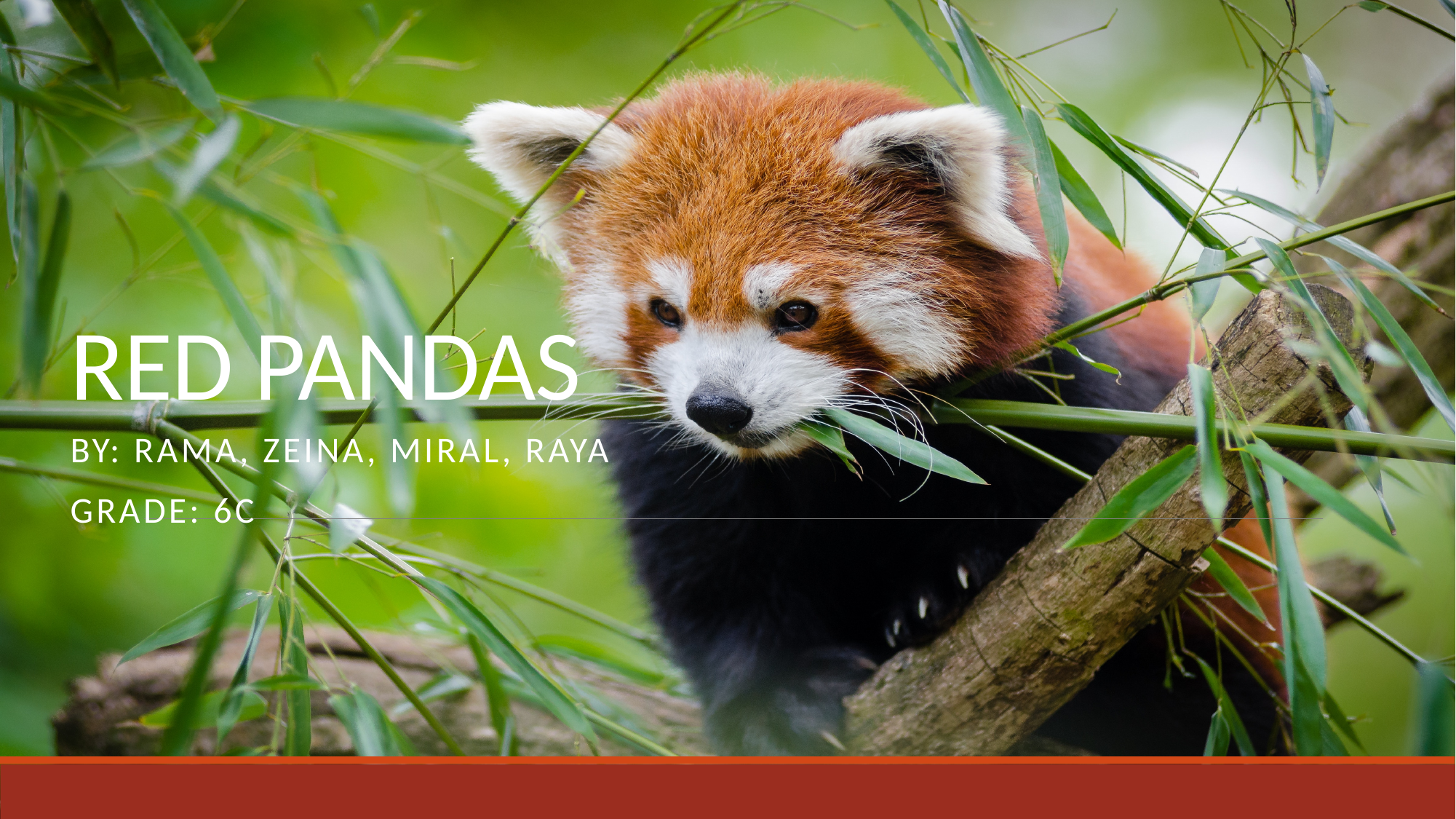

# RED PANDAS
BY: RAMA, ZEINA, MIRAL, RAYA
Grade: 6C